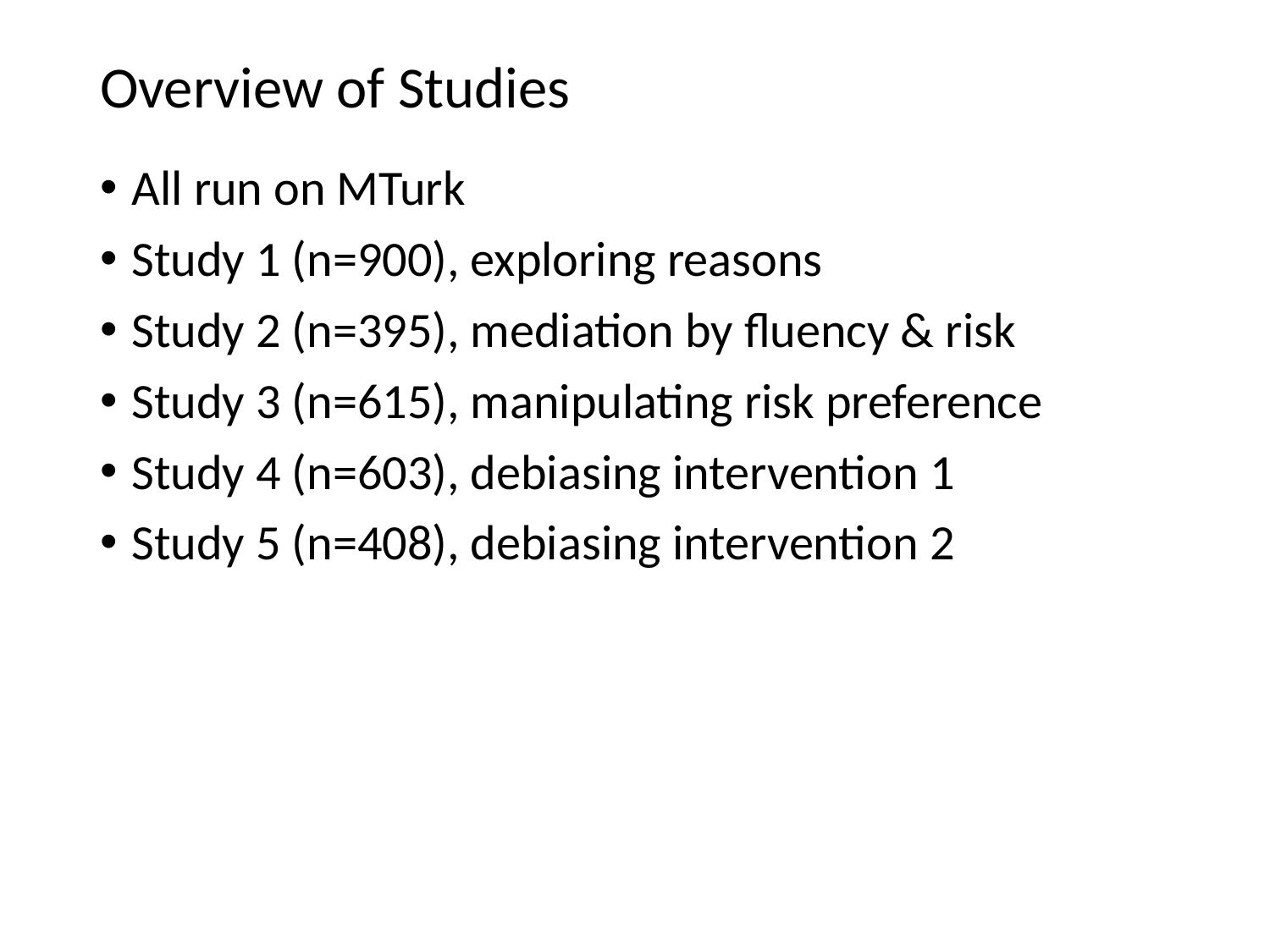

# Overview of Studies
All run on MTurk
Study 1 (n=900), exploring reasons
Study 2 (n=395), mediation by fluency & risk
Study 3 (n=615), manipulating risk preference
Study 4 (n=603), debiasing intervention 1
Study 5 (n=408), debiasing intervention 2